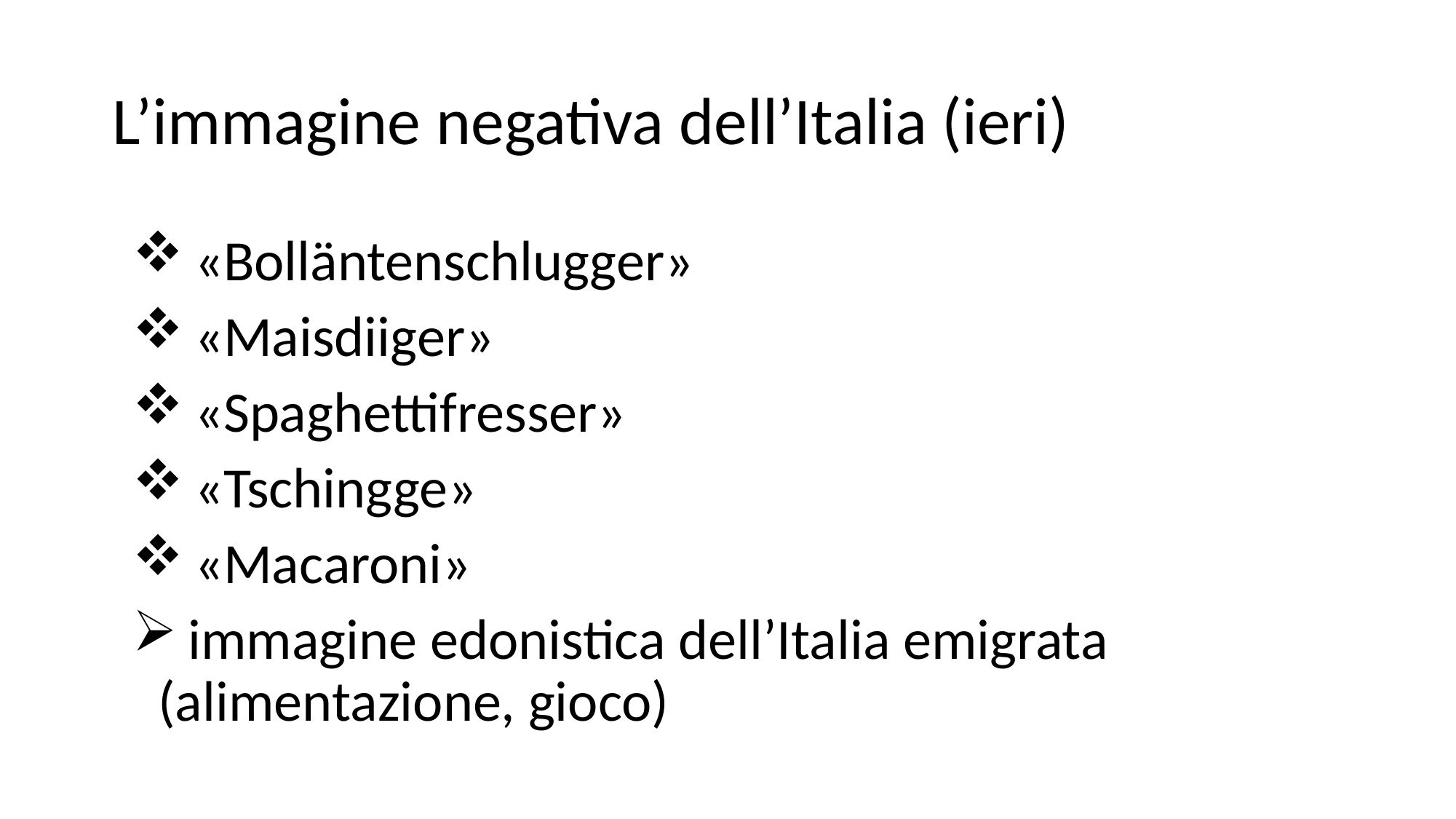

# L’immagine negativa dell’Italia (ieri)
 «Bolläntenschlugger»
 «Maisdiiger»
 «Spaghettifresser»
 «Tschingge»
 «Macaroni»
 immagine edonistica dell’Italia emigrata (alimentazione, gioco)